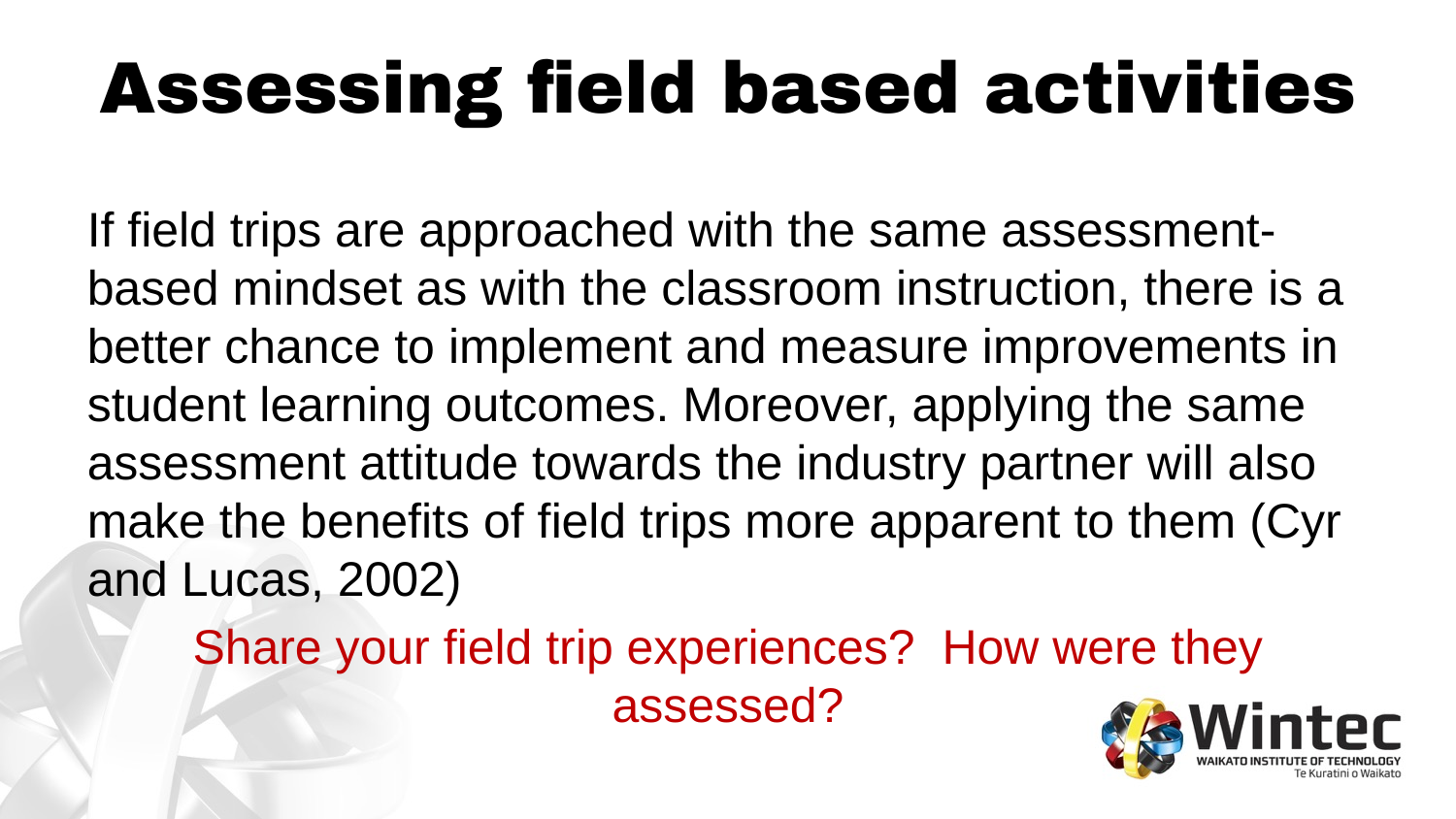

# Assessing field based activities
If field trips are approached with the same assessment-based mindset as with the classroom instruction, there is a better chance to implement and measure improvements in student learning outcomes. Moreover, applying the same assessment attitude towards the industry partner will also make the benefits of field trips more apparent to them (Cyr and Lucas, 2002)
Share your field trip experiences?  How were they assessed?